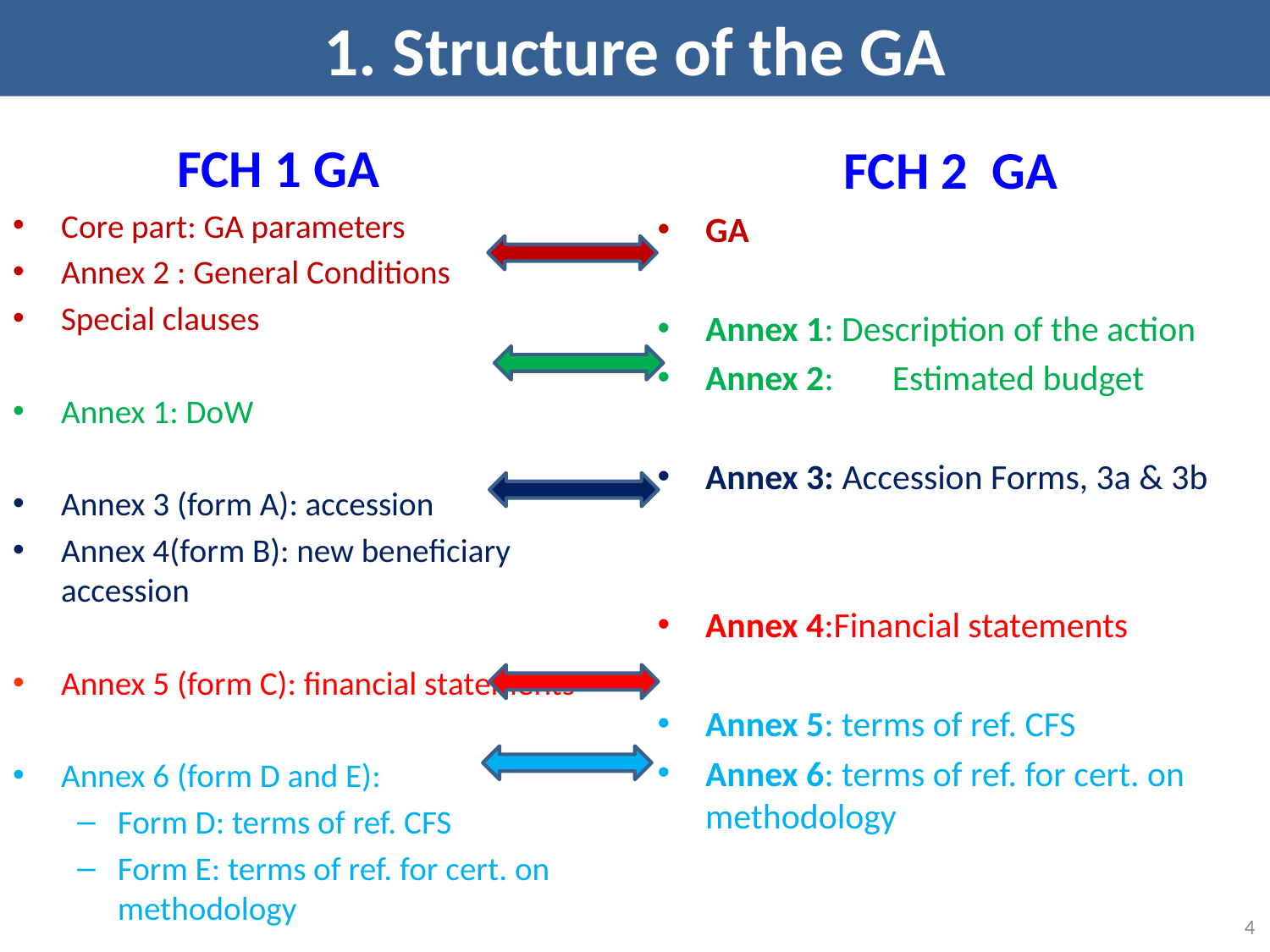

# 1. Structure of the GA
FCH 2  GA
GA

Annex 1: Description of the action
Annex 2:	Estimated budget

Annex 3: Accession Forms, 3a & 3b

Annex 4:Financial statements

Annex 5: terms of ref. CFS
Annex 6: terms of ref. for cert. on methodology
FCH 1 GA
Core part: GA parameters
Annex 2 : General Conditions
Special clauses

Annex 1: DoW

Annex 3 (form A): accession
Annex 4(form B): new beneficiary accession

Annex 5 (form C): financial statements

Annex 6 (form D and E):
Form D: terms of ref. CFS
Form E: terms of ref. for cert. on methodology

4